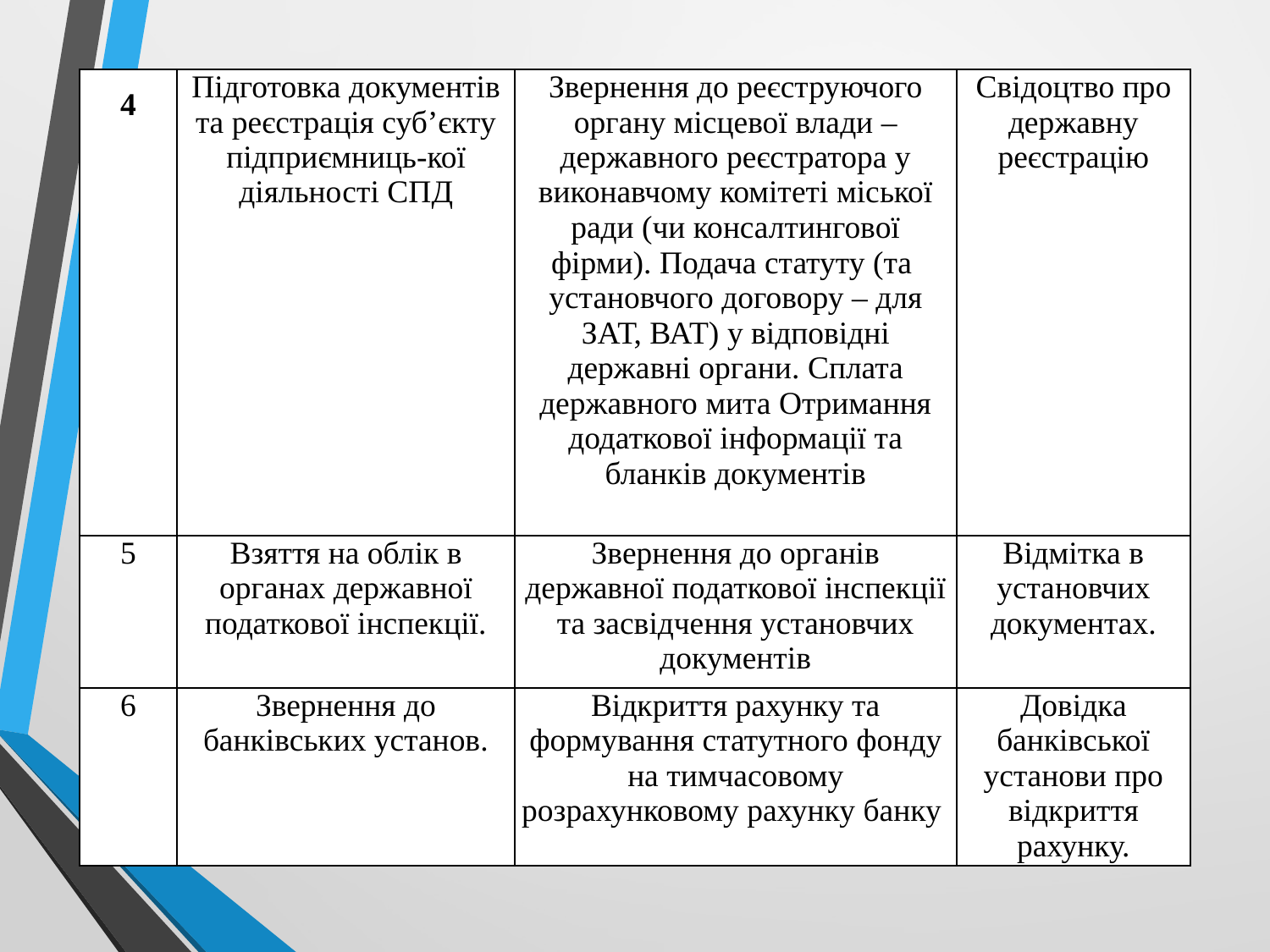

| 4 | Підготовка документів та реєстрація суб’єкту підприємниць-кої діяльності СПД | Звернення до реєструючого органу місцевої влади – державного реєстратора у виконавчому комітеті міської ради (чи консалтингової фірми). Подача статуту (та установчого договору – для ЗАТ, ВАТ) у відповідні державні органи. Сплата державного мита Отримання додаткової інформації та бланків документів | Свідоцтво про державну реєстрацію |
| --- | --- | --- | --- |
| 5 | Взяття на облік в органах державної податкової інспекції. | Звернення до органів державної податкової інспекції та засвідчення установчих документів | Відмітка в установчих документах. |
| 6 | Звернення до банківських установ. | Відкриття рахунку та формування статутного фонду на тимчасовому розрахунковому рахунку банку | Довідка банківської установи про відкриття рахунку. |